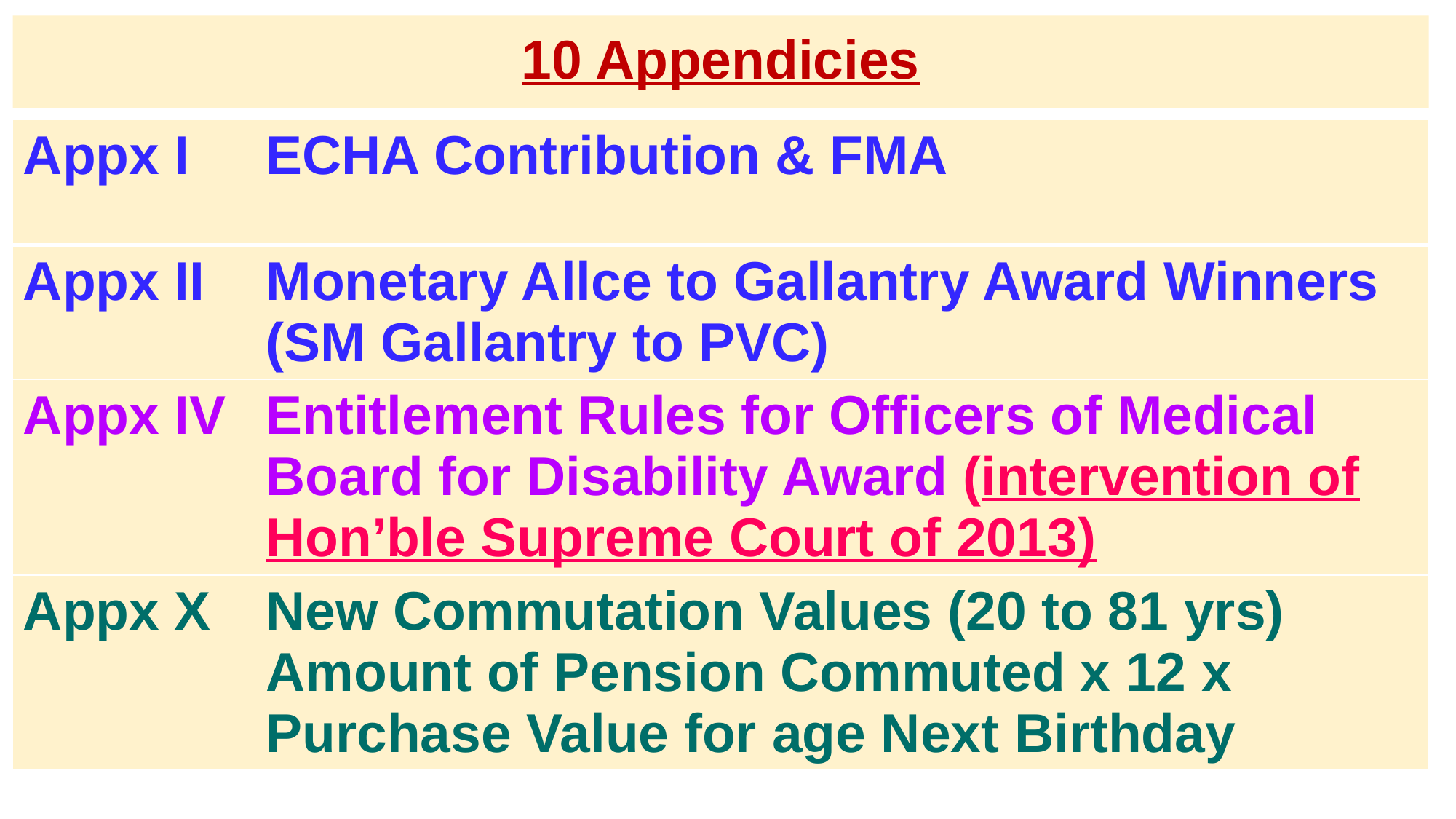

# 10 Appendicies
| Appx I | ECHA Contribution & FMA |
| --- | --- |
| Appx II | Monetary Allce to Gallantry Award Winners (SM Gallantry to PVC) |
| Appx IV | Entitlement Rules for Officers of Medical Board for Disability Award (intervention of Hon’ble Supreme Court of 2013) |
| Appx X | New Commutation Values (20 to 81 yrs) Amount of Pension Commuted x 12 x Purchase Value for age Next Birthday |